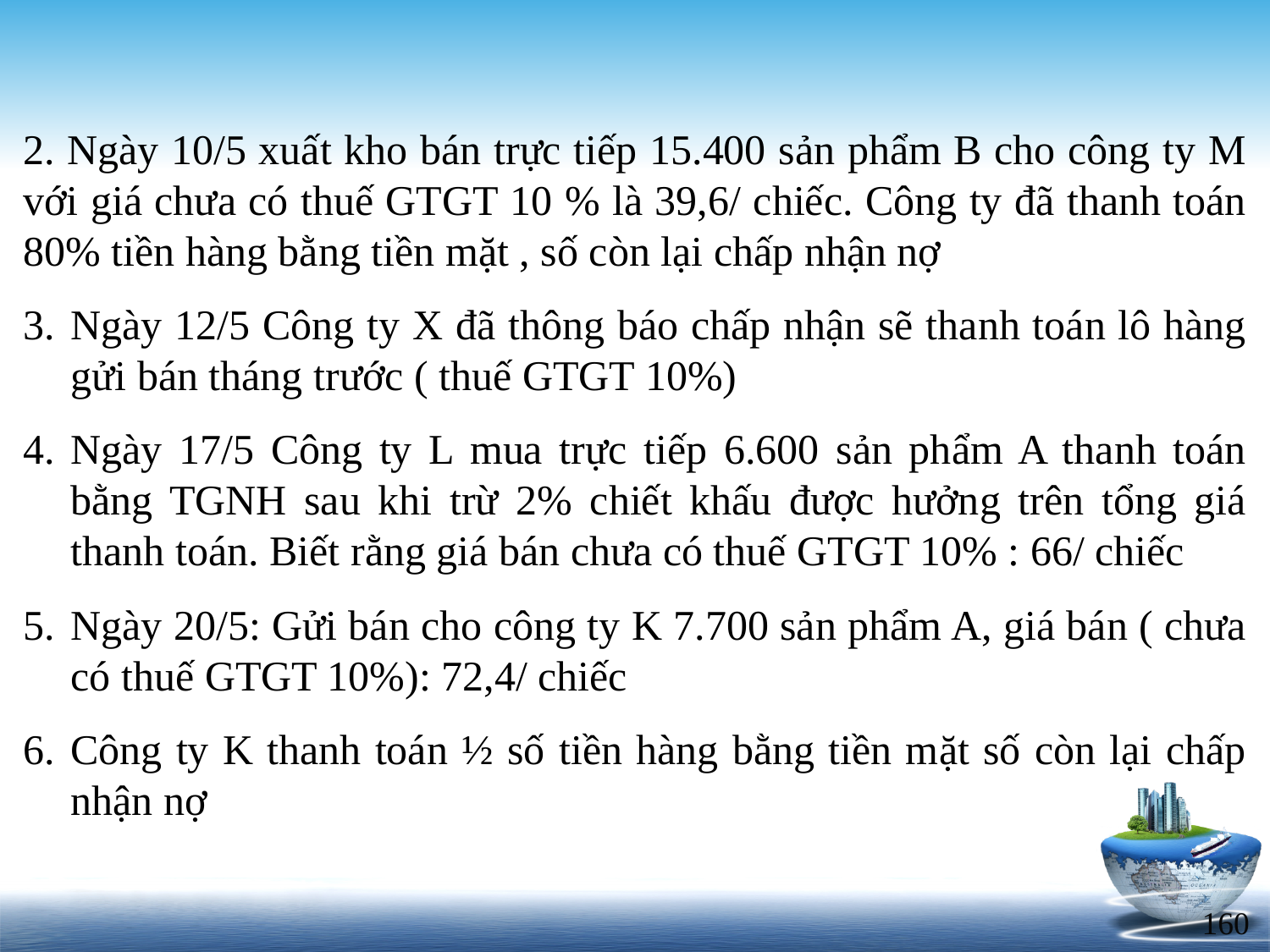

2. Ngày 10/5 xuất kho bán trực tiếp 15.400 sản phẩm B cho công ty M với giá chưa có thuế GTGT 10 % là 39,6/ chiếc. Công ty đã thanh toán 80% tiền hàng bằng tiền mặt , số còn lại chấp nhận nợ
Ngày 12/5 Công ty X đã thông báo chấp nhận sẽ thanh toán lô hàng gửi bán tháng trước ( thuế GTGT 10%)
Ngày 17/5 Công ty L mua trực tiếp 6.600 sản phẩm A thanh toán bằng TGNH sau khi trừ 2% chiết khấu được hưởng trên tổng giá thanh toán. Biết rằng giá bán chưa có thuế GTGT 10% : 66/ chiếc
Ngày 20/5: Gửi bán cho công ty K 7.700 sản phẩm A, giá bán ( chưa có thuế GTGT 10%): 72,4/ chiếc
Công ty K thanh toán ½ số tiền hàng bằng tiền mặt số còn lại chấp nhận nợ
# 160